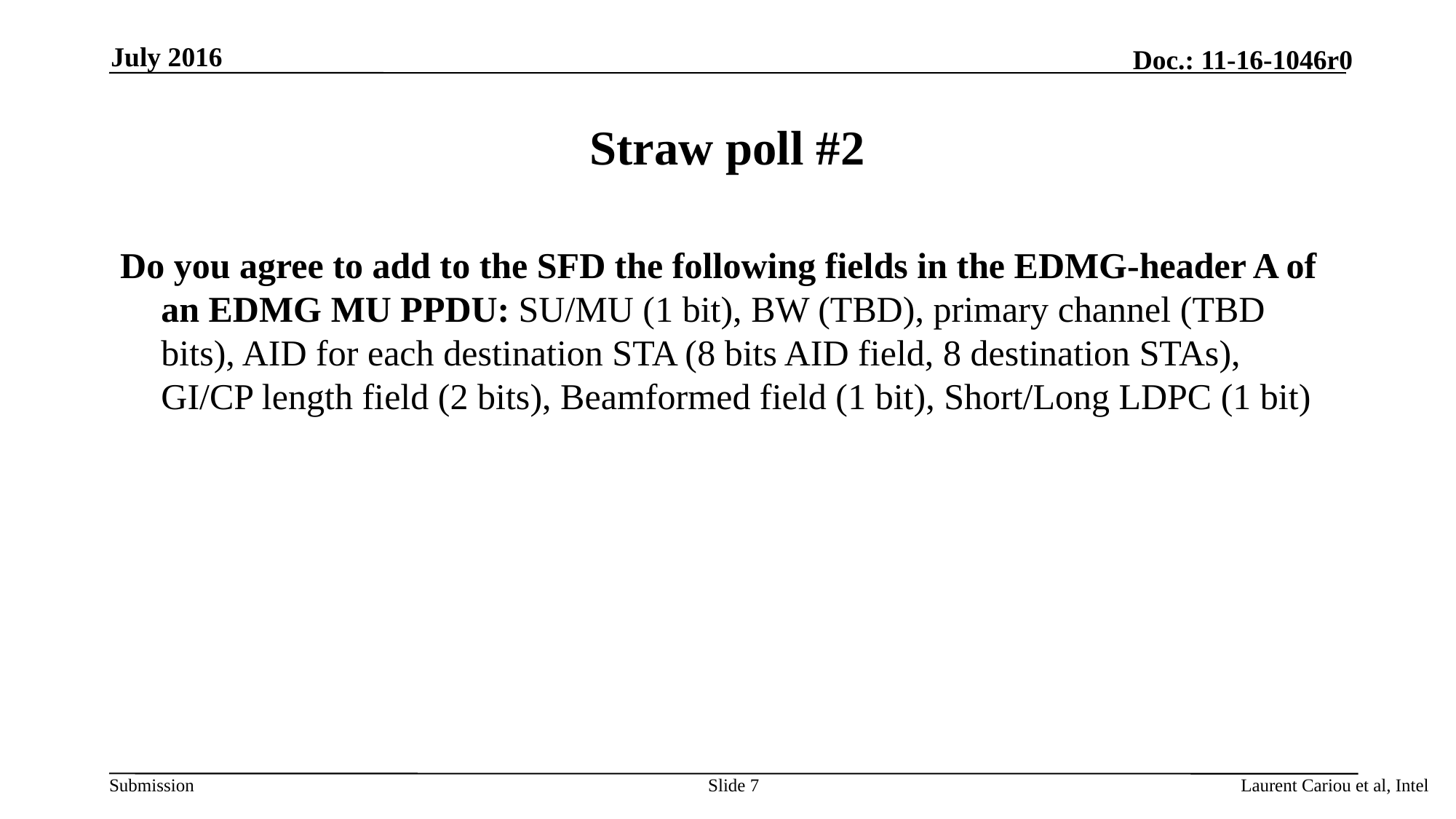

July 2016
# Straw poll #2
Do you agree to add to the SFD the following fields in the EDMG-header A of an EDMG MU PPDU: SU/MU (1 bit), BW (TBD), primary channel (TBD bits), AID for each destination STA (8 bits AID field, 8 destination STAs), GI/CP length field (2 bits), Beamformed field (1 bit), Short/Long LDPC (1 bit)

Slide 7
Laurent Cariou et al, Intel